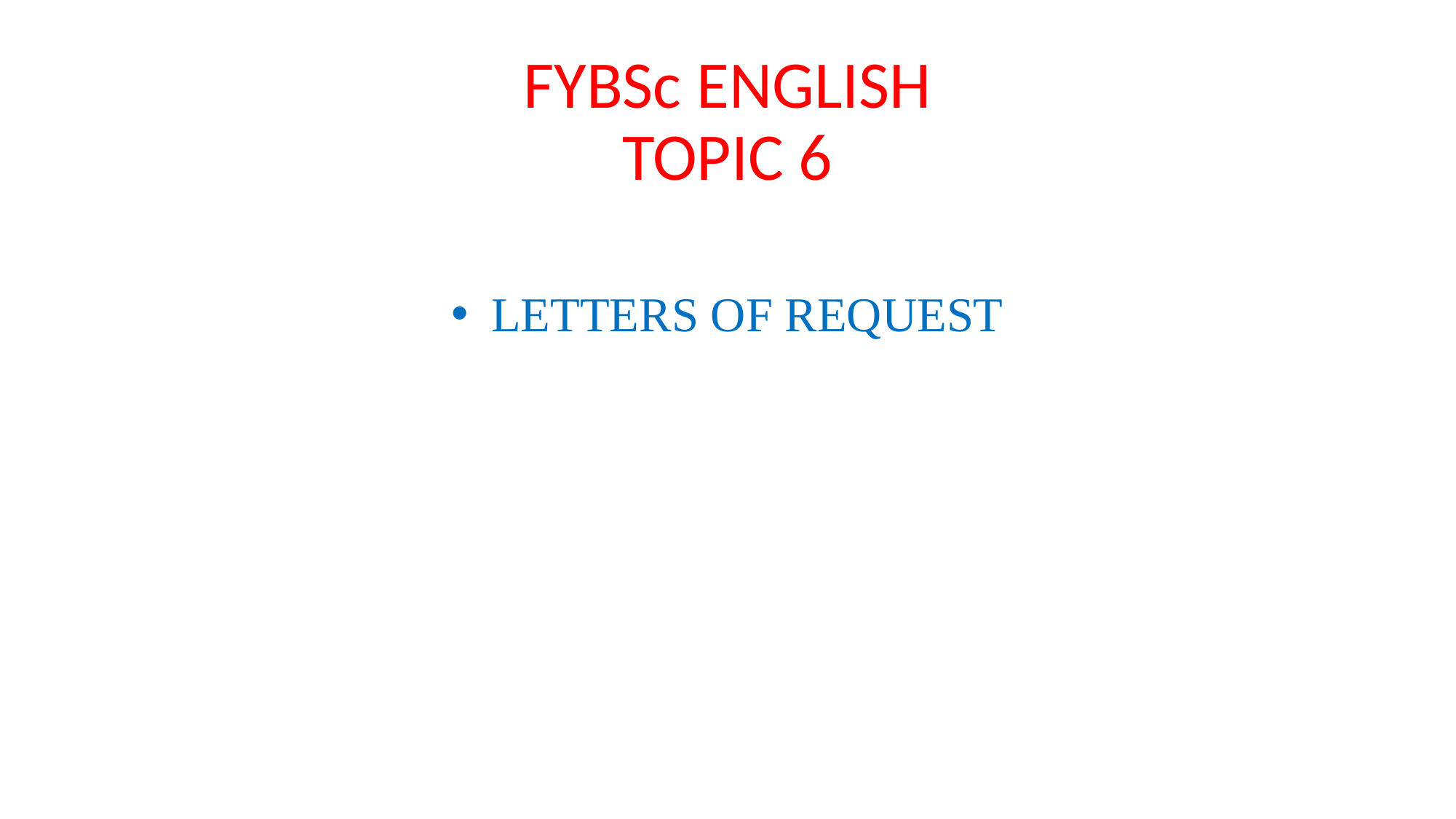

# FYBSc ENGLISH TOPIC 6

 LETTERS OF REQUEST